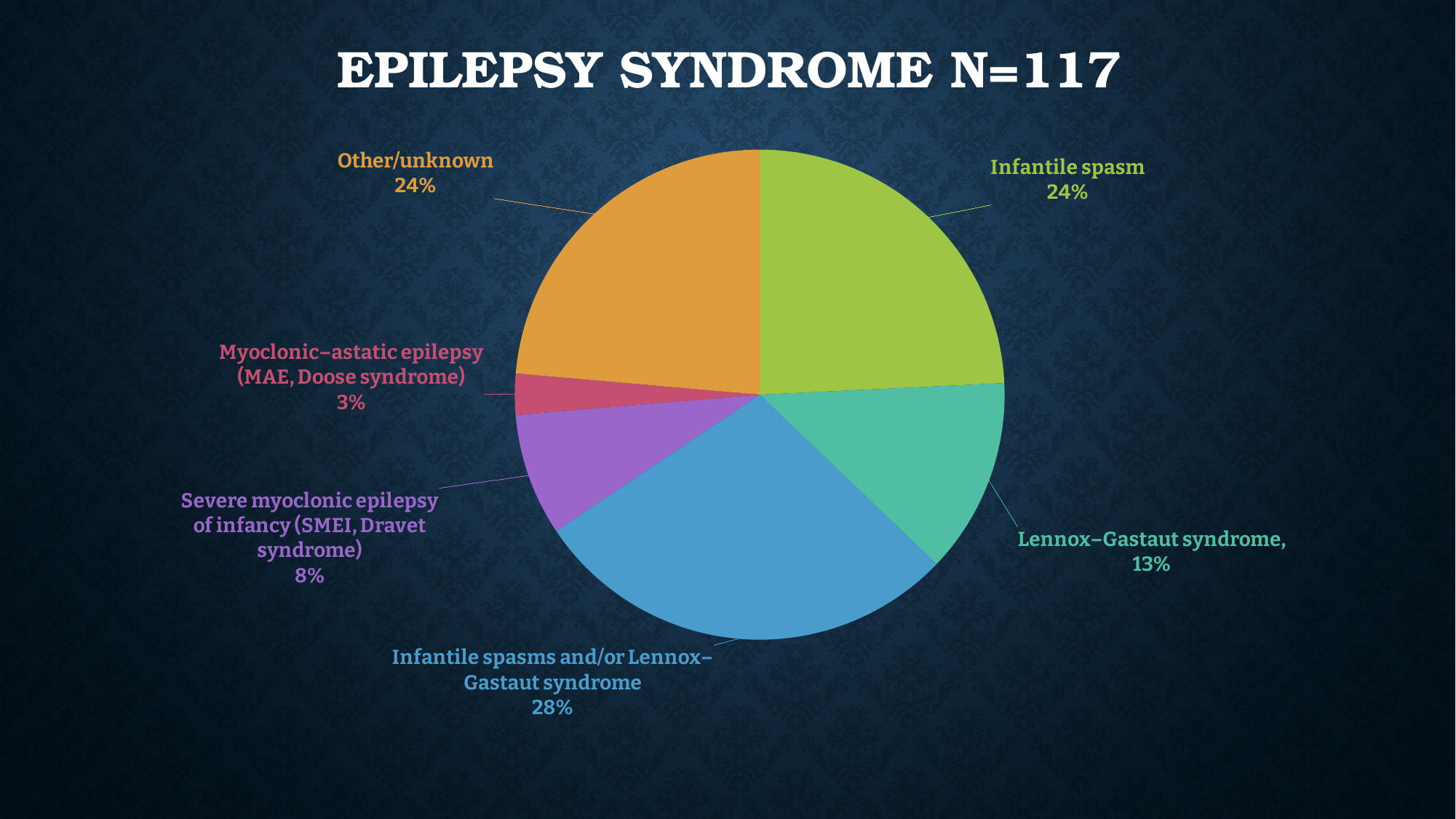

# Epilepsy syndrome n=117

### Chart

| Category | Sales |
|---|---|
| Infantile spasm | 38.5 |
| Lennox–Gastaut syndrome, | 20.5 |
| Infantile spasms and/or Lennox–Gastaut syndrome | 45.2 |
| Severe myoclonic epilepsy of infancy (SMEI, Dravet syndrome) | 12.8 |
| Myoclonic–astatic epilepsy (MAE, Doose syndrome) | 4.3 |
| Other/unknown | 37.5 |